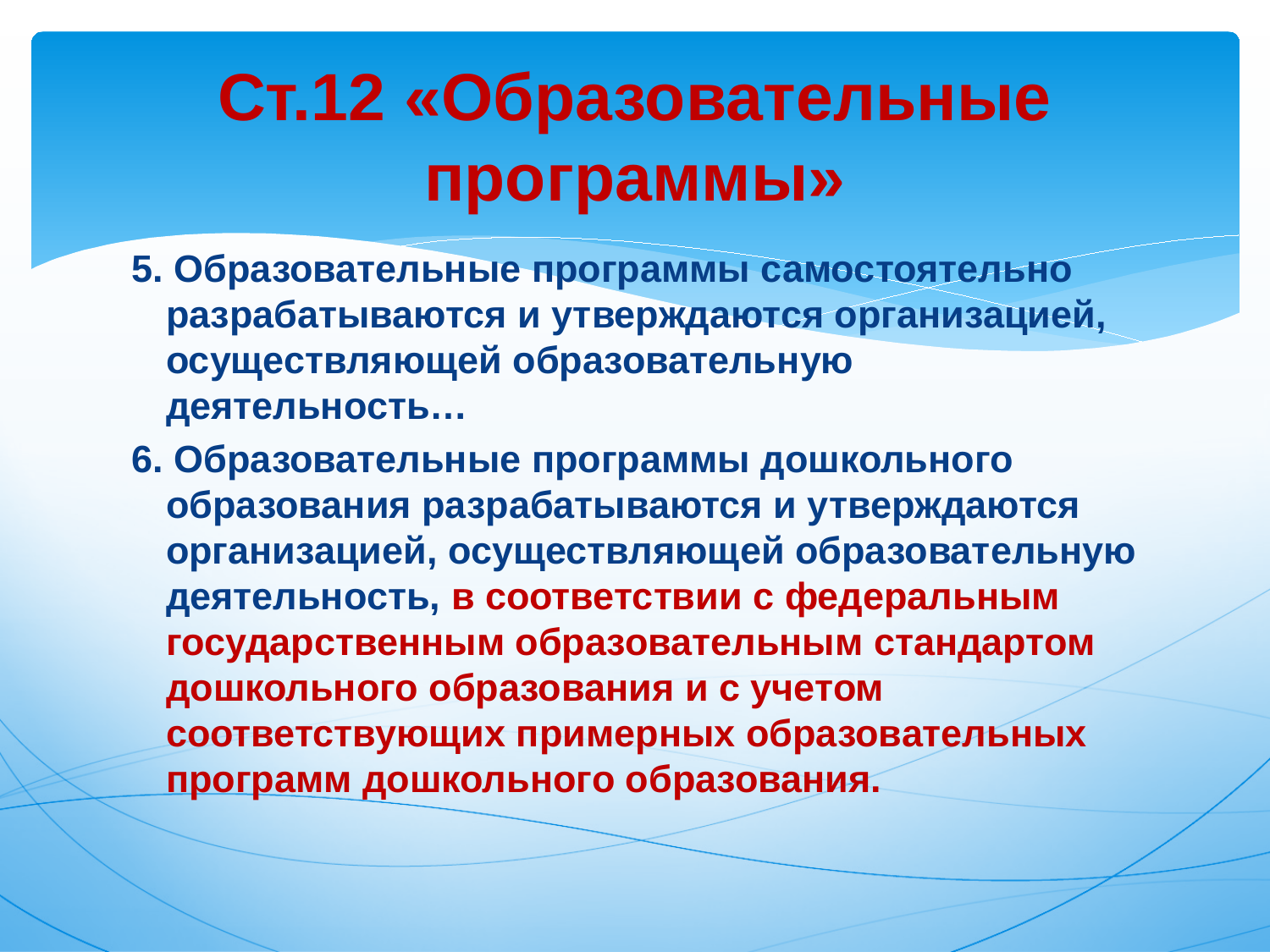

# Ст.12 «Образовательные программы»
5. Образовательные программы самостоятельно разрабатываются и утверждаются организацией, осуществляющей образовательную деятельность…
6. Образовательные программы дошкольного образования разрабатываются и утверждаются организацией, осуществляющей образовательную деятельность, в соответствии с федеральным государственным образовательным стандартом дошкольного образования и с учетом соответствующих примерных образовательных программ дошкольного образования.